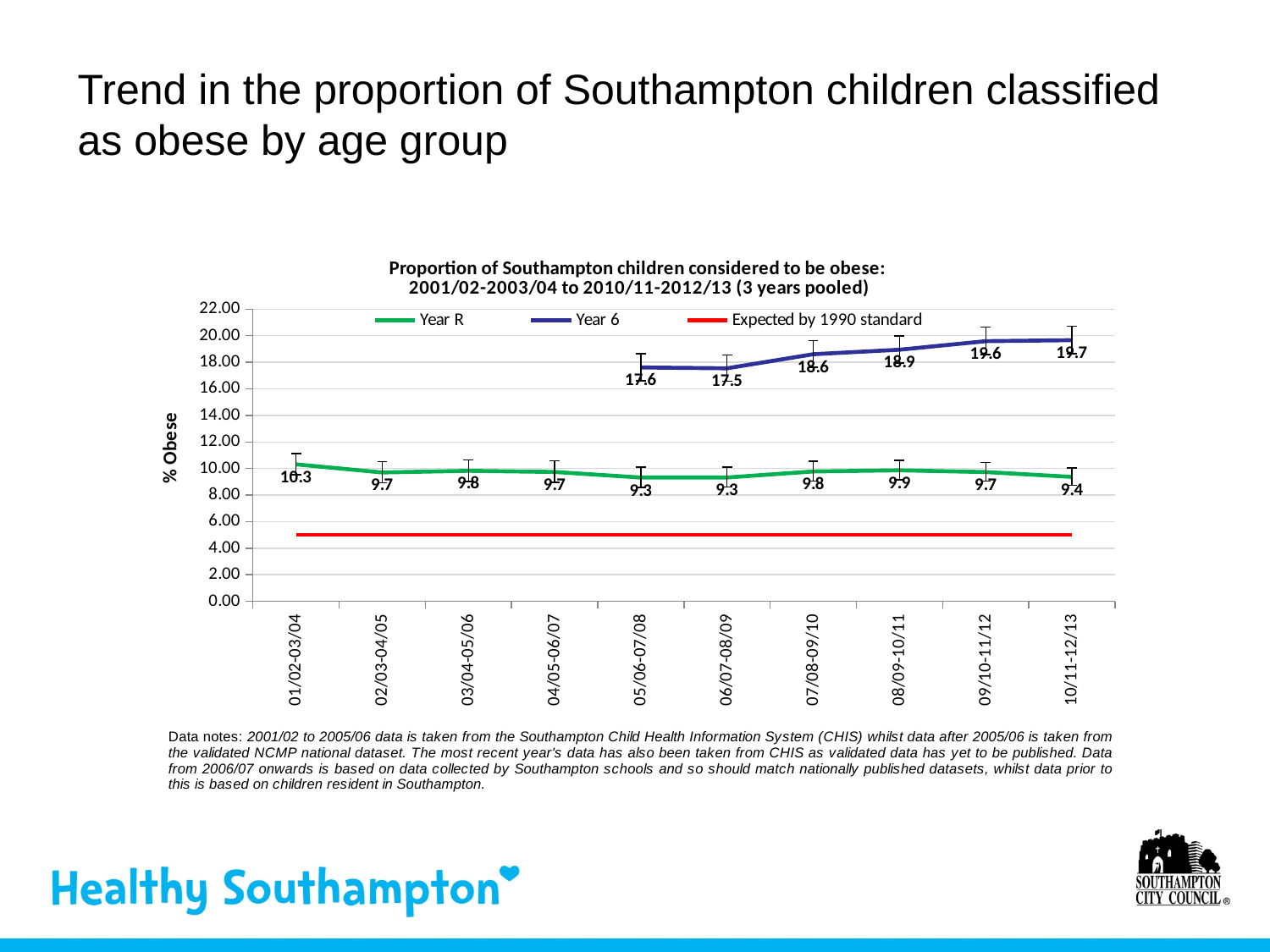

Trend in the proportion of Southampton children classified as obese by age group

### Chart: Proportion of Southampton children considered to be obese:
2001/02-2003/04 to 2010/11-2012/13 (3 years pooled)

| Category |  |  |  |
|---|---|---|---|
| 01/02-03/04 | 10.311455217314801 | None | 5.0 |
| 02/03-04/05 | 9.704717320849836 | None | 5.0 |
| 03/04-05/06 | 9.826152683295538 | None | 5.0 |
| 04/05-06/07 | 9.741131351869605 | None | 5.0 |
| 05/06-07/08 | 9.319257371678194 | 17.610997584989786 | 5.0 |
| 06/07-08/09 | 9.324866310160427 | 17.544774821770126 | 5.0 |
| 07/08-09/10 | 9.779721918450242 | 18.608221047245436 | 5.0 |
| 08/09-10/11 | 9.86404833836858 | 18.94537959464101 | 5.0 |
| 09/10-11/12 | 9.73425765453495 | 19.590491063682116 | 5.0 |
| 10/11-12/13 | 9.370015948963319 | 19.66484268125855 | 5.0 |